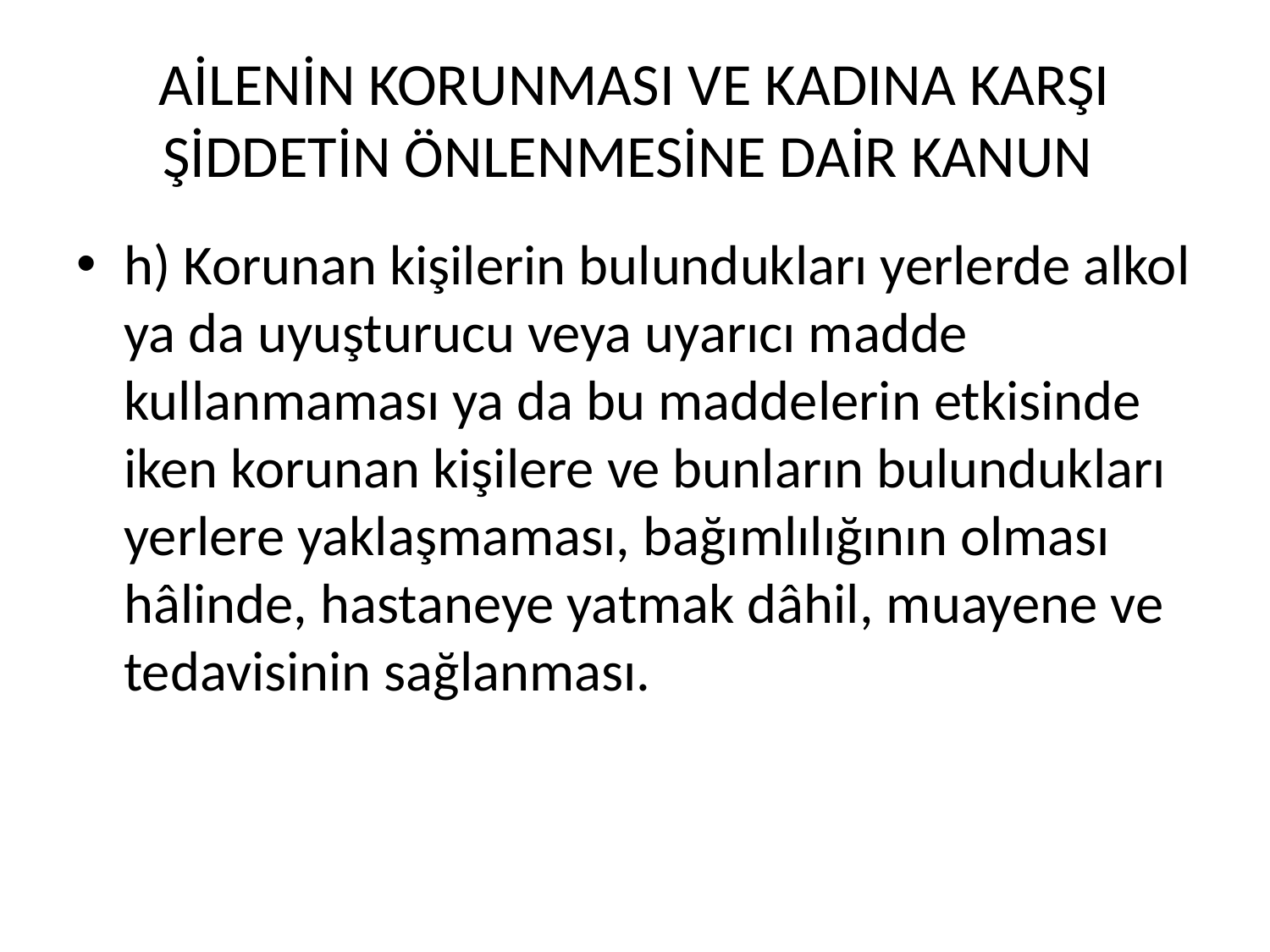

# AİLENİN KORUNMASI VE KADINA KARŞI ŞİDDETİN ÖNLENMESİNE DAİR KANUN
h) Korunan kişilerin bulundukları yerlerde alkol ya da uyuşturucu veya uyarıcı madde kullanmaması ya da bu maddelerin etkisinde iken korunan kişilere ve bunların bulundukları yerlere yaklaşmaması, bağımlılığının olması hâlinde, hastaneye yatmak dâhil, muayene ve tedavisinin sağlanması.